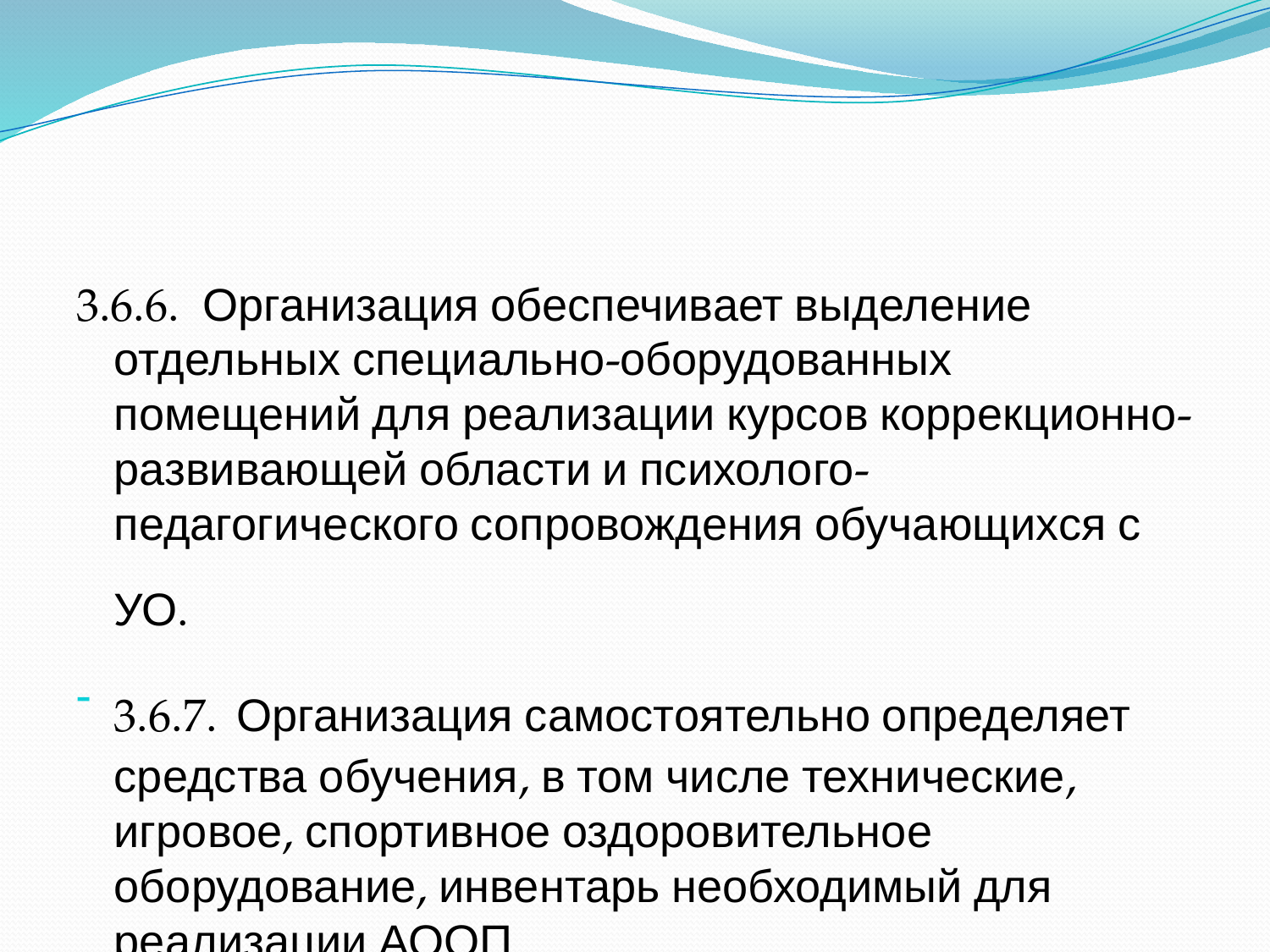

#
3.6.6.  Организация обеспечивает выделение отдельных специально-оборудованных помещений для реализации курсов коррекционно-развивающей области и психолого- педагогического сопровождения обучающихся с УО.
3.6.7. Организация самостоятельно определяет средства обучения, в том числе технические, игровое, спортивное оздоровительное оборудование, инвентарь необходимый для реализации АООП.